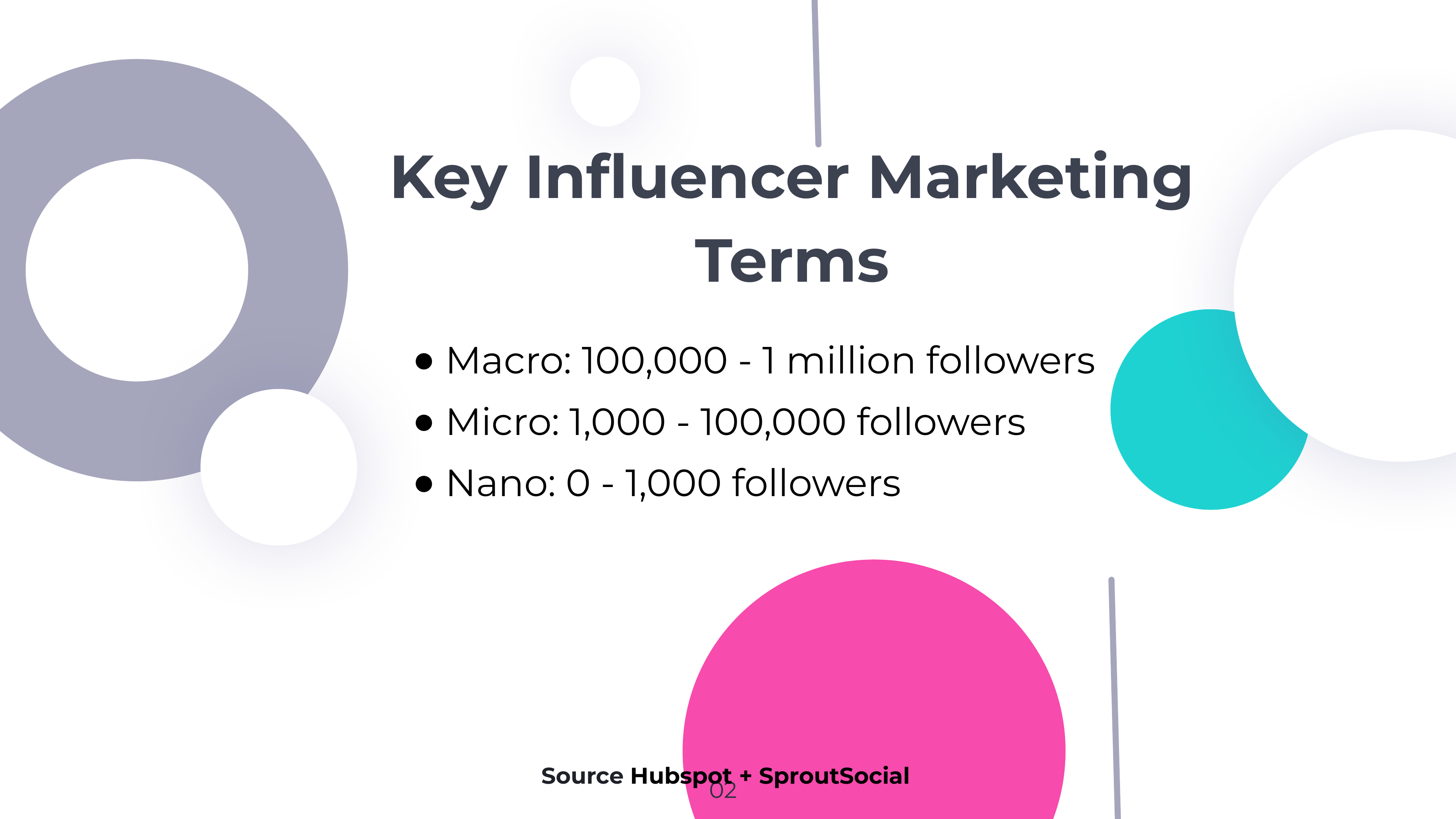

Key Influencer Marketing Terms

Macro: 100,000 - 1 million followers
Micro: 1,000 - 100,000 followers
Nano: 0 - 1,000 followers

Source Hubspot + SproutSocial

02